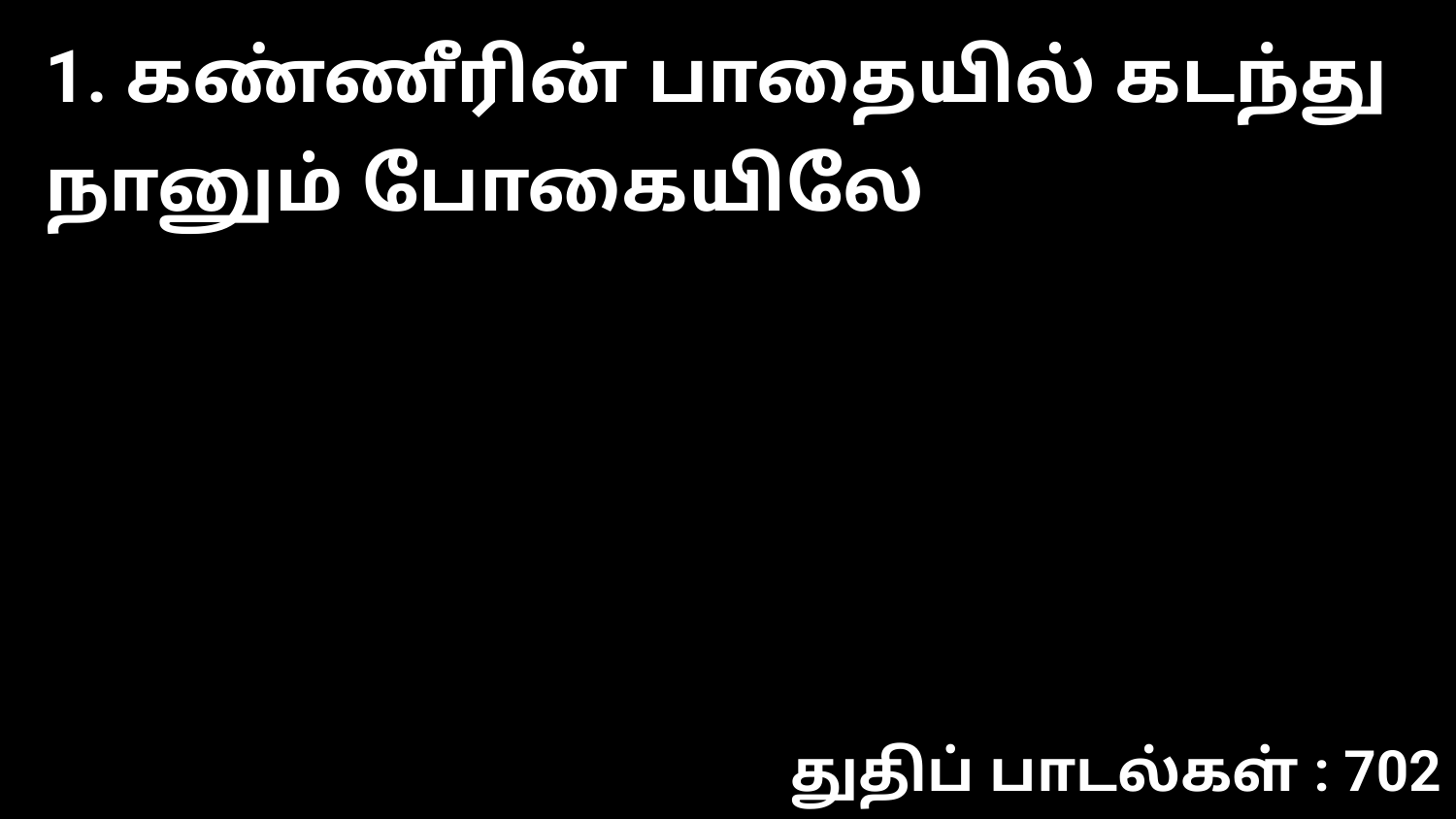

1. கண்ணீரின் பாதையில் கடந்து நானும் போகையிலே
துதிப் பாடல்கள் : 702